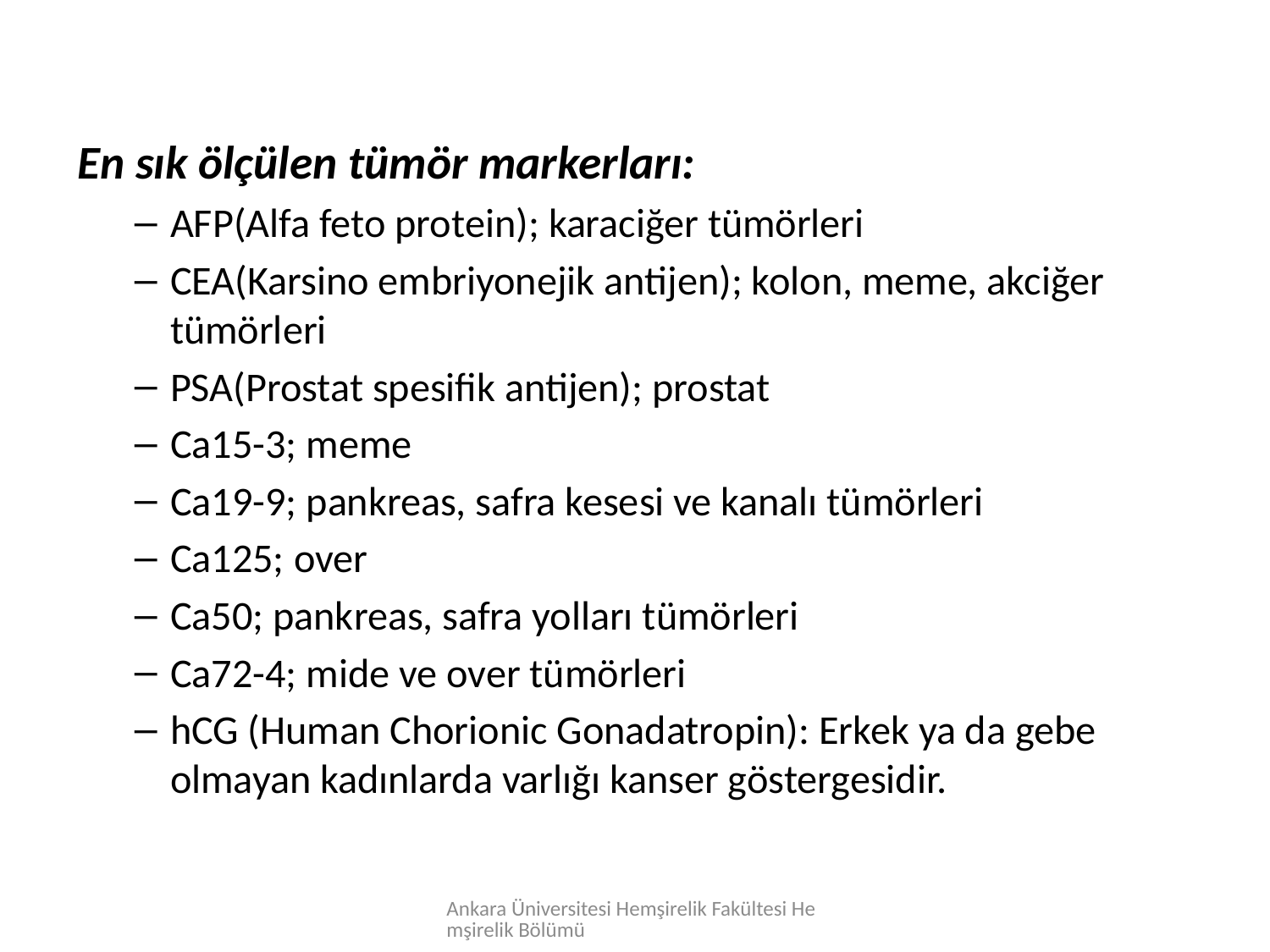

En sık ölçülen tümör markerları:
AFP(Alfa feto protein); karaciğer tümörleri
CEA(Karsino embriyonejik antijen); kolon, meme, akciğer tümörleri
PSA(Prostat spesifik antijen); prostat
Ca15-3; meme
Ca19-9; pankreas, safra kesesi ve kanalı tümörleri
Ca125; over
Ca50; pankreas, safra yolları tümörleri
Ca72-4; mide ve over tümörleri
hCG (Human Chorionic Gonadatropin): Erkek ya da gebe olmayan kadınlarda varlığı kanser göstergesidir.

Ankara Üniversitesi Hemşirelik Fakültesi Hemşirelik Bölümü